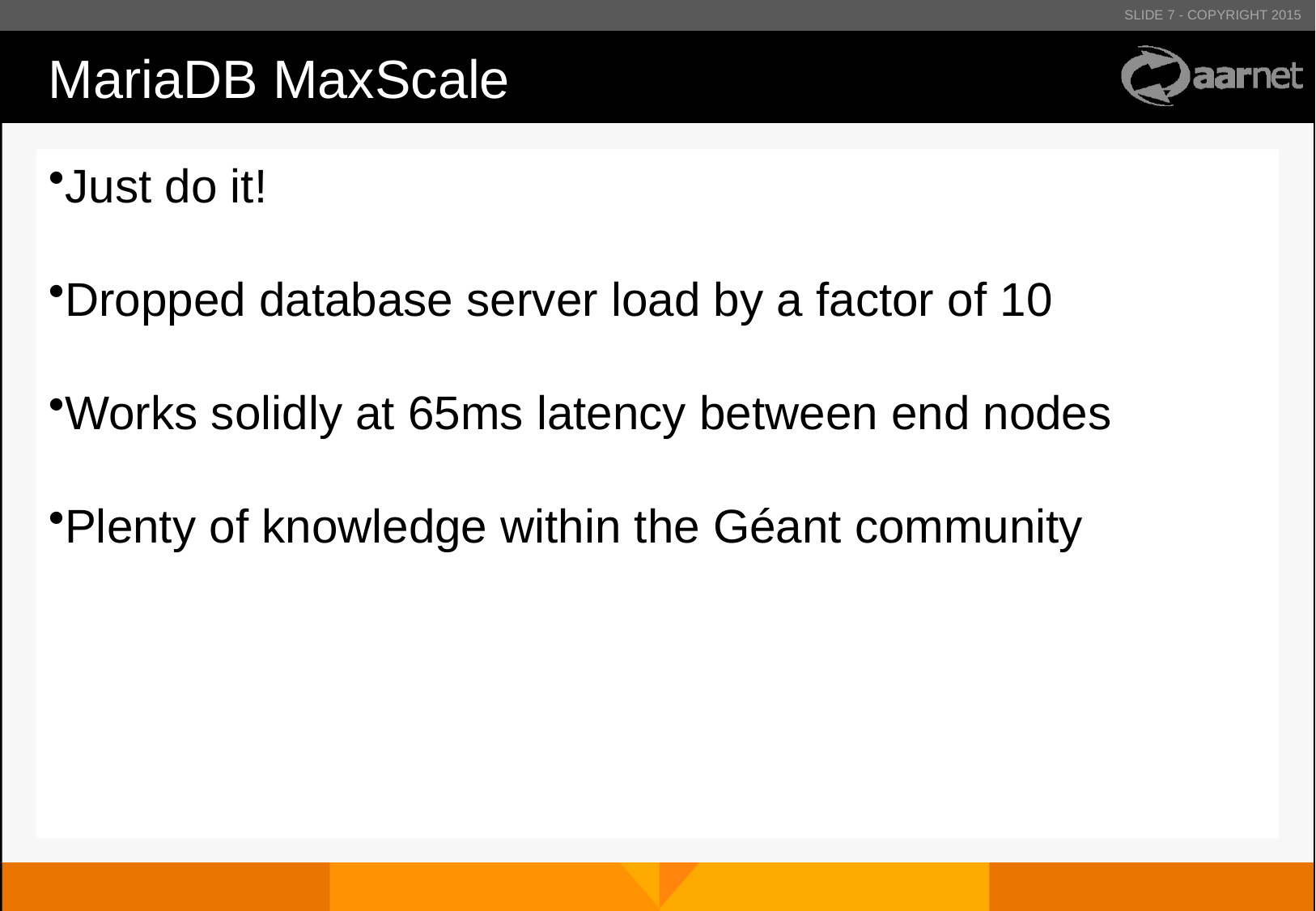

# MariaDB MaxScale
Just do it!

Dropped database server load by a factor of 10

Works solidly at 65ms latency between end nodes

Plenty of knowledge within the Géant community